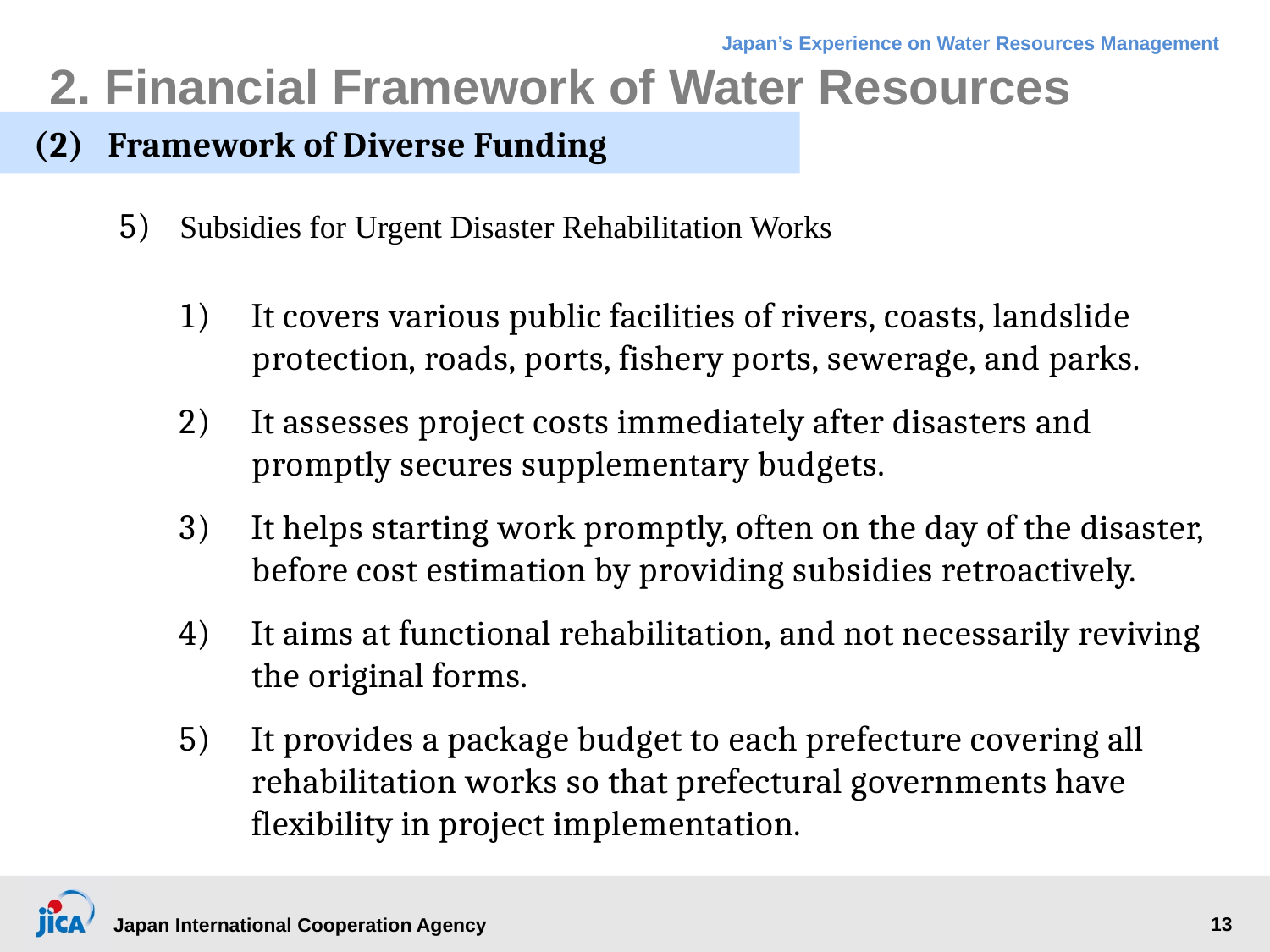

# 2. Financial Framework of Water Resources
(2)	Framework of Diverse Funding
5)	Subsidies for Urgent Disaster Rehabilitation Works
1)	It covers various public facilities of rivers, coasts, landslide protection, roads, ports, fishery ports, sewerage, and parks.
2)	It assesses project costs immediately after disasters and promptly secures supplementary budgets.
3)	It helps starting work promptly, often on the day of the disaster, before cost estimation by providing subsidies retroactively.
4)	It aims at functional rehabilitation, and not necessarily reviving the original forms.
5)	It provides a package budget to each prefecture covering all rehabilitation works so that prefectural governments have flexibility in project implementation.